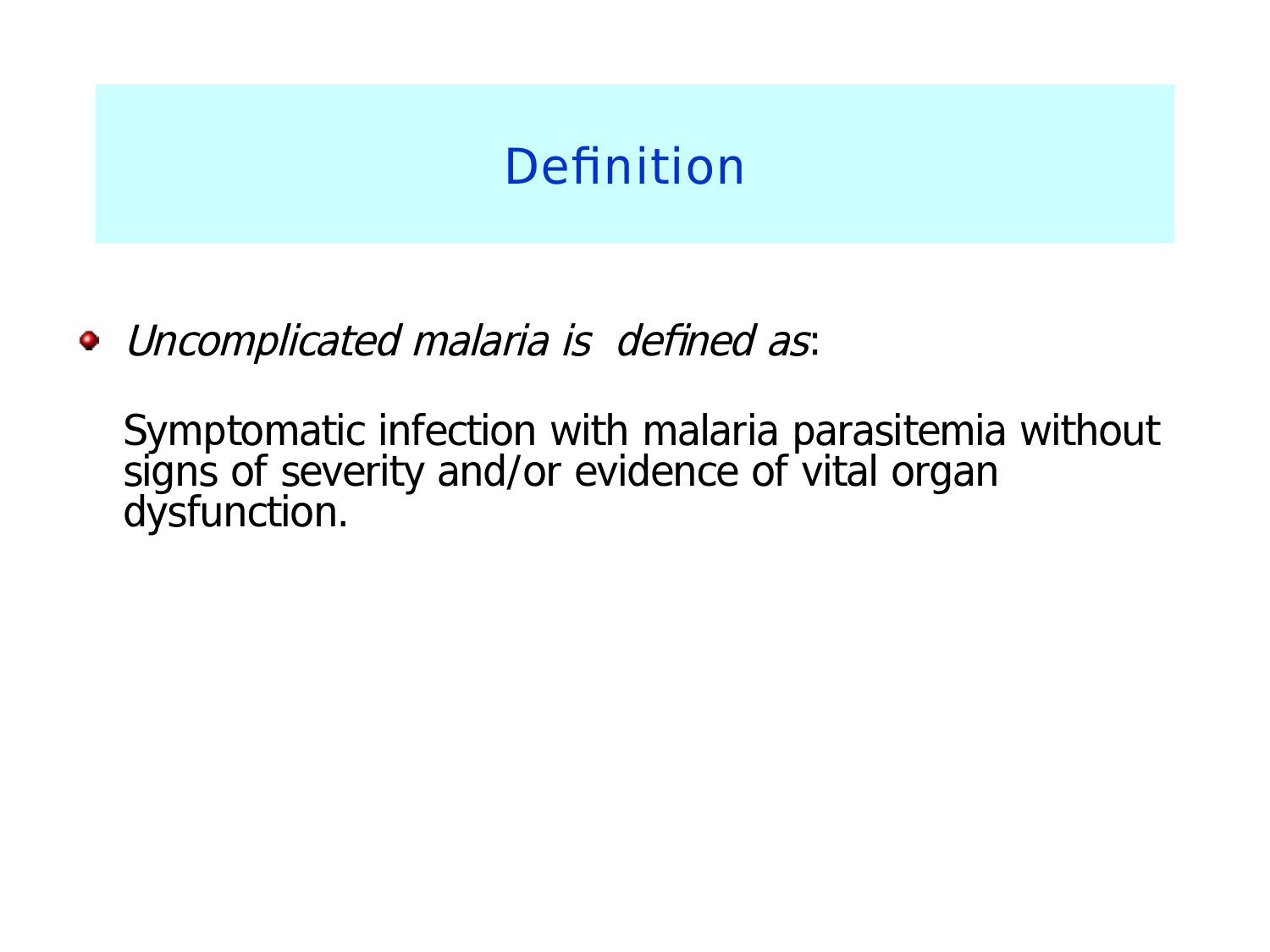

# Definition
Uncomplicated malaria is  defined as:
Symptomatic infection with malaria parasitemia without signs of severity and/or evidence of vital organ dysfunction.